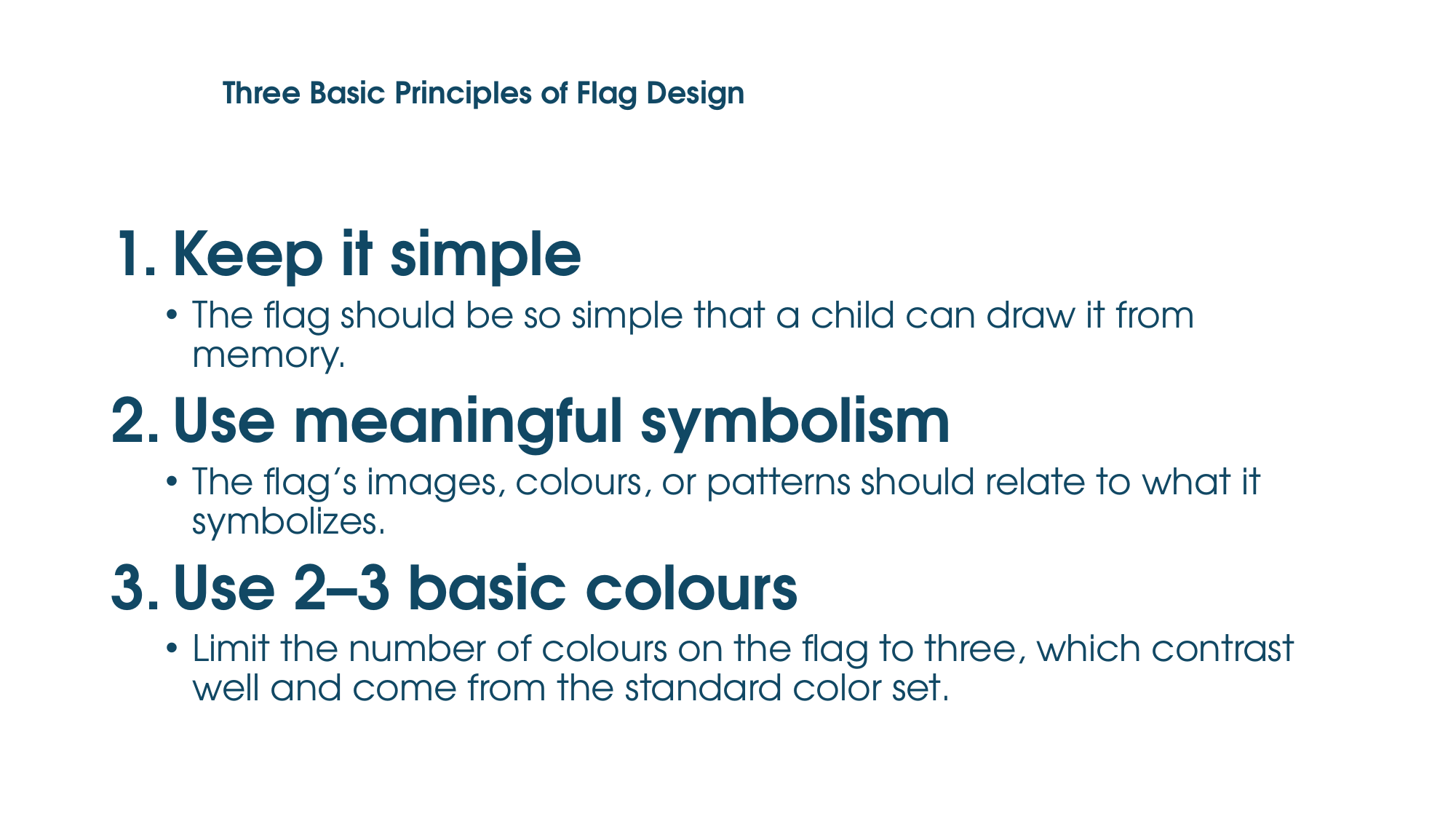

# Three Basic Principles of Flag Design
Keep it simple
The flag should be so simple that a child can draw it from memory.
Use meaningful symbolism
The flag’s images, colours, or patterns should relate to what it symbolizes.
Use 2–3 basic colours
Limit the number of colours on the flag to three, which contrast well and come from the standard color set.